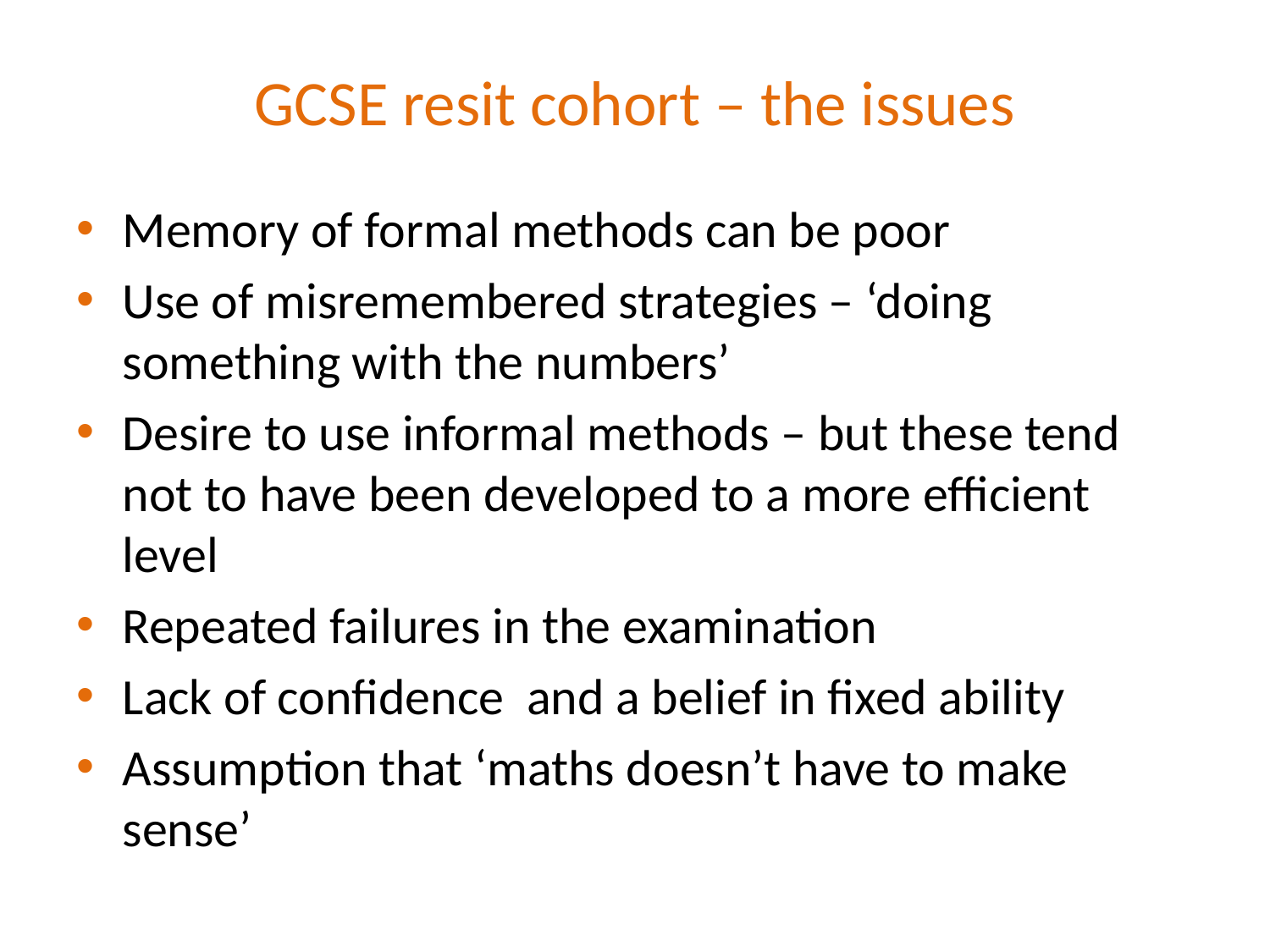

# GCSE resit cohort – the issues
Memory of formal methods can be poor
Use of misremembered strategies – ‘doing something with the numbers’
Desire to use informal methods – but these tend not to have been developed to a more efficient level
Repeated failures in the examination
Lack of confidence  and a belief in fixed ability
Assumption that ‘maths doesn’t have to make sense’